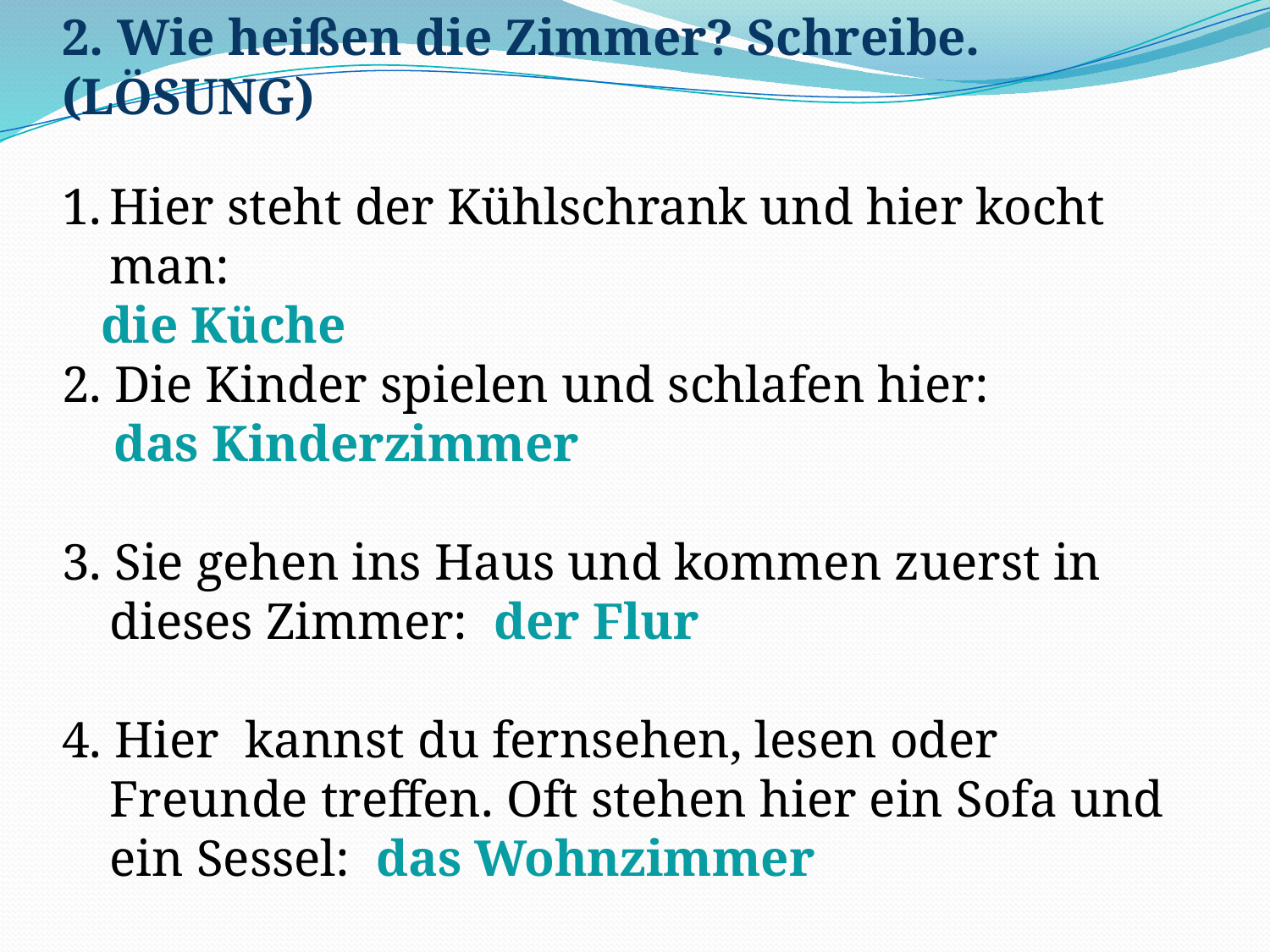

2. Wie heißen die Zimmer? Schreibe. (LÖSUNG)

Hier steht der Kühlschrank und hier kocht man:
   die Küche
2. Die Kinder spielen und schlafen hier:
    das Kinderzimmer

3. Sie gehen ins Haus und kommen zuerst in dieses Zimmer:  der Flur

4. Hier  kannst du fernsehen, lesen oder Freunde treffen. Oft stehen hier ein Sofa und ein Sessel:  das Wohnzimmer

5. In diesem Raum gibt es ein Bett und einen Schrank:  das Schlafzimmer